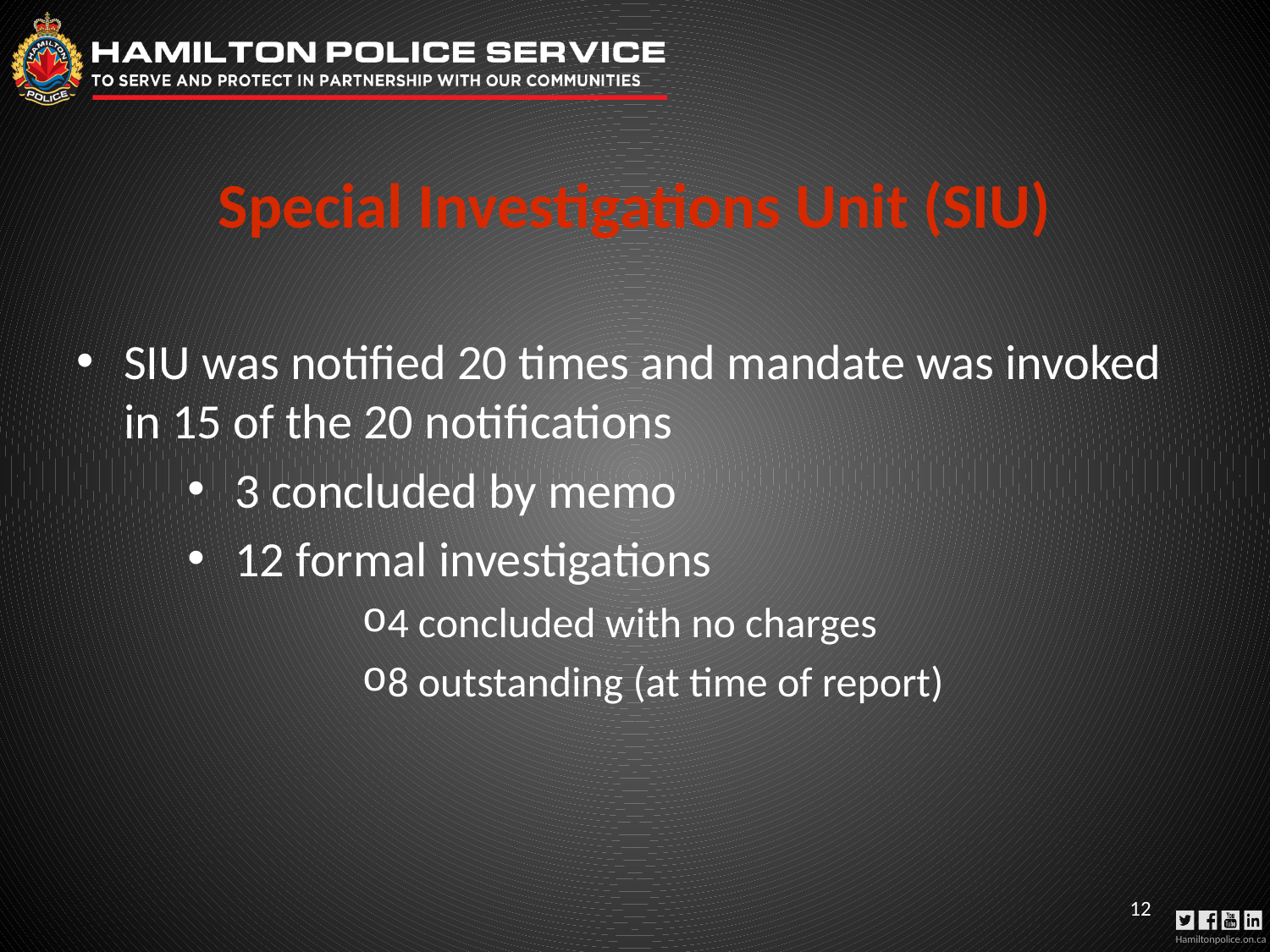

# Special Investigations Unit (SIU)
SIU was notified 20 times and mandate was invoked in 15 of the 20 notifications
3 concluded by memo
12 formal investigations
4 concluded with no charges
8 outstanding (at time of report)
12